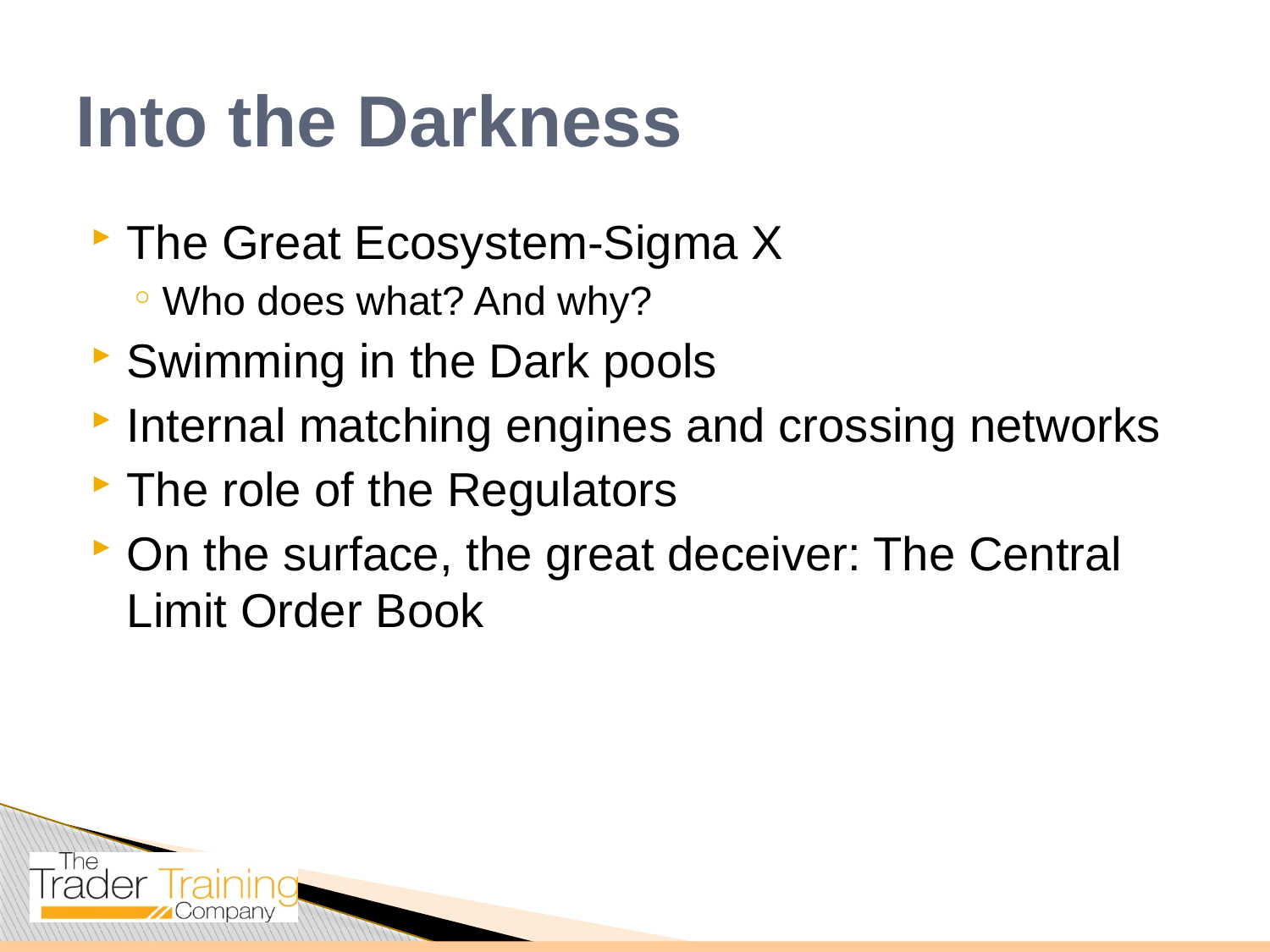

# Into the Darkness
The Great Ecosystem-Sigma X
Who does what? And why?
Swimming in the Dark pools
Internal matching engines and crossing networks
The role of the Regulators
On the surface, the great deceiver: The Central Limit Order Book